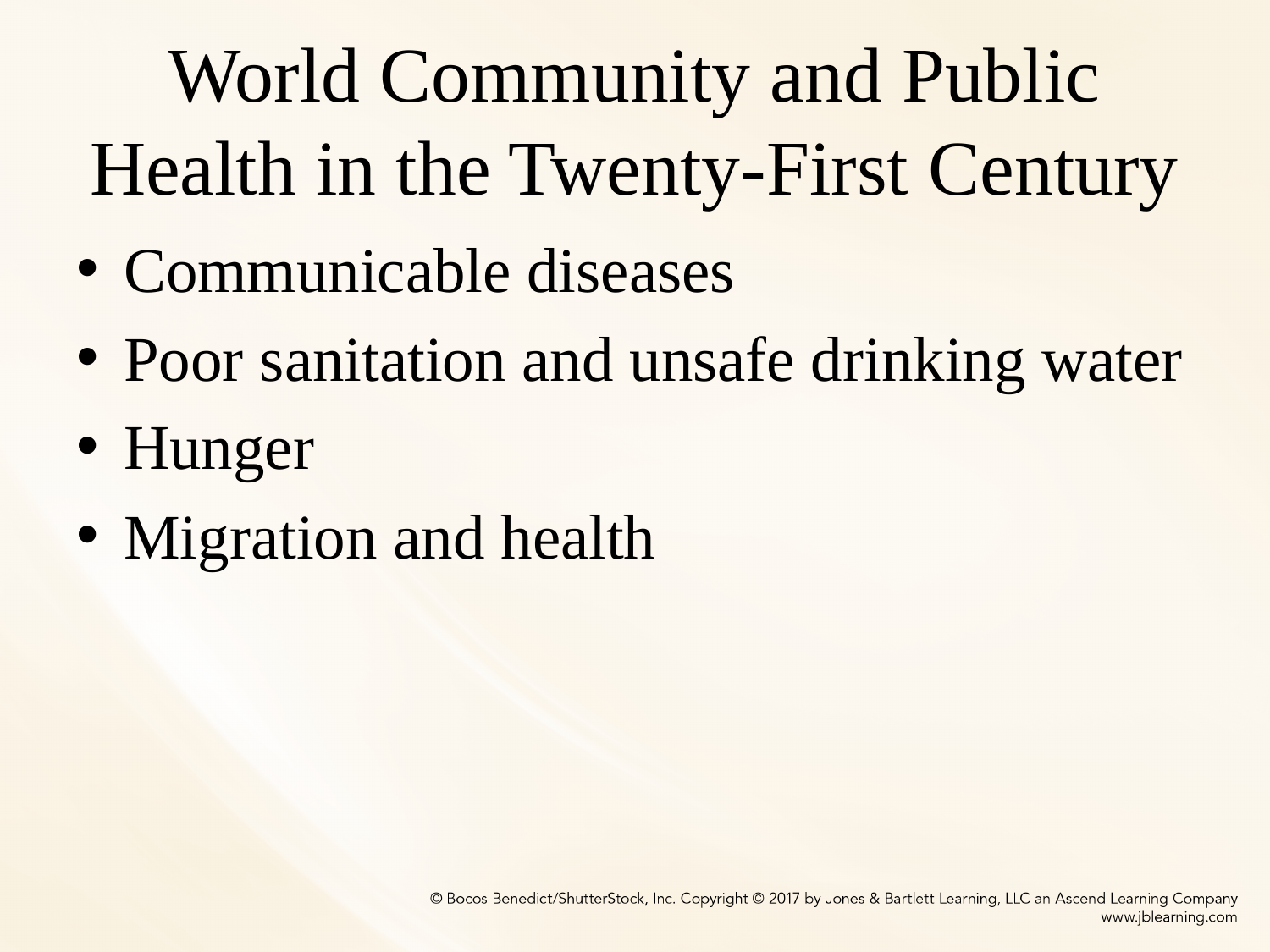

# World Community and Public Health in the Twenty-First Century
Communicable diseases
Poor sanitation and unsafe drinking water
Hunger
Migration and health